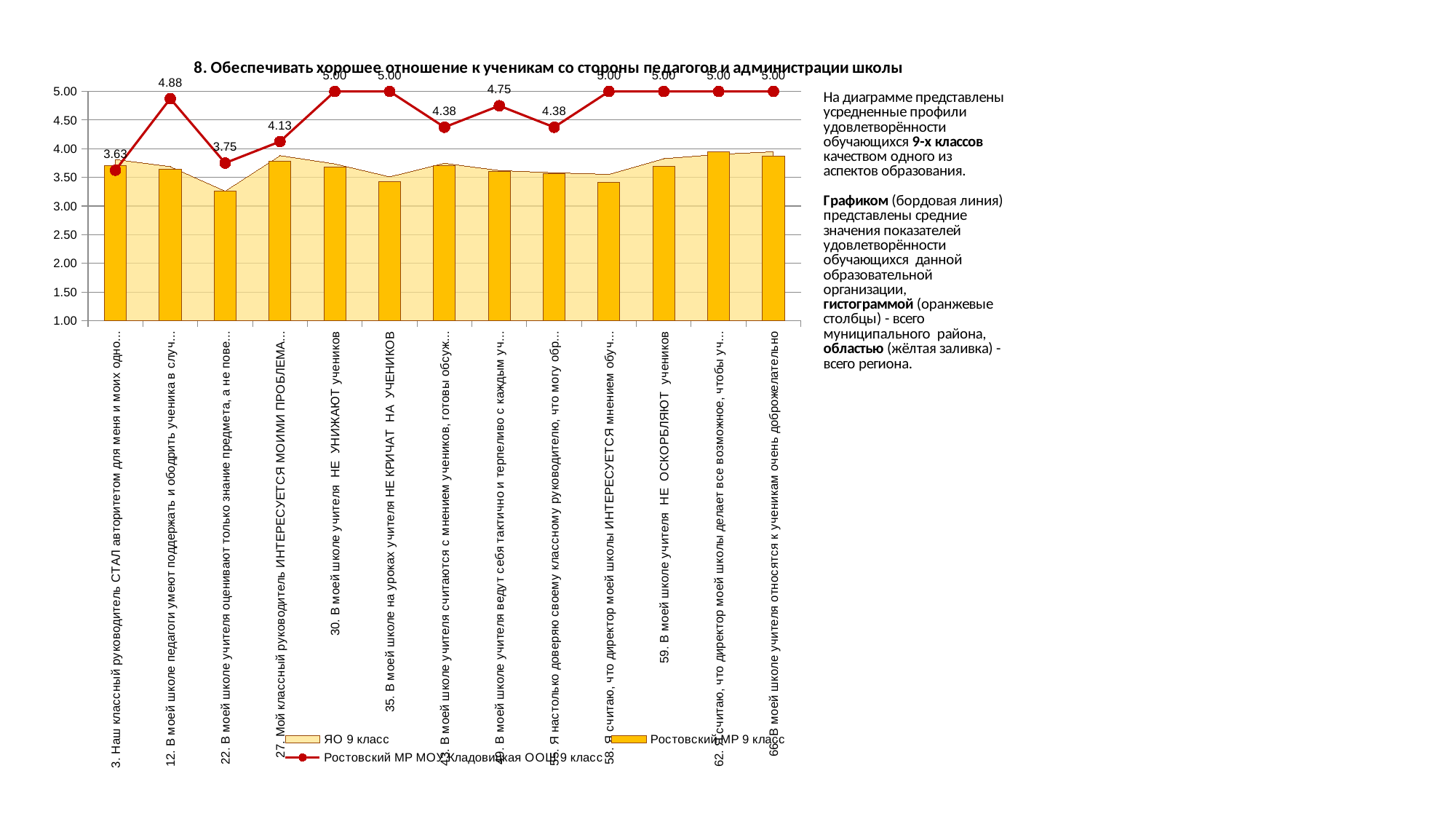

### Chart

| Category | ЯО 9 класс | Ростовский МР 9 класс | Ростовский МР МОУ Кладовицкая ООШ 9 класс |
|---|---|---|---|
| 3. Наш классный руководитель СТАЛ авторитетом для меня и моих одноклассников | 3.8112625079838196 | 3.7081632653061223 | 3.625 |
| 12. В моей школе педагоги умеют поддержать и ободрить ученика в случае неудачи | 3.687779433681073 | 3.6387755102040815 | 4.875 |
| 22. В моей школе учителя оценивают только знание предмета, а не поведение | 3.260378965296998 | 3.263265306122449 | 3.75 |
| 27. Мой классный руководитель ИНТЕРЕСУЕТСЯ МОИМИ ПРОБЛЕМАМИ  И  ЗАБОТИТСЯ  ОБО МНЕ | 3.8800298062593144 | 3.779591836734694 | 4.125 |
| 30. В моей школе учителя  НЕ  УНИЖАЮТ учеников | 3.735682350436449 | 3.6816326530612247 | 5.0 |
| 35. В моей школе на уроках учителя НЕ КРИЧАТ  НА  УЧЕНИКОВ | 3.5102192889078134 | 3.426530612244898 | 5.0 |
| 43. В моей школе учителя считаются с мнением учеников, готовы обсуждать спорные ситуации | 3.7461145411965084 | 3.710204081632653 | 4.375 |
| 49. В моей школе учителя ведут себя тактично и терпеливо с каждым учеником  | 3.618905684479455 | 3.6081632653061226 | 4.75 |
| 55. Я настолько доверяю своему классному руководителю, что могу обратиться к нему за советом в трудной жизненной ситуации | 3.580263998296785 | 3.5693877551020408 | 4.375 |
| 58. Я считаю, что директор моей школы ИНТЕРЕСУЕТСЯ мнением обучающихся о школе | 3.5522674047264213 | 3.4183673469387754 | 5.0 |
| 59. В моей школе учителя  НЕ  ОСКОРБЛЯЮТ  учеников | 3.8263785394932937 | 3.6897959183673468 | 5.0 |
| 62. Я считаю, что директор моей школы делает все возможное, чтобы учиться в школе стало лучше | 3.901426442410049 | 3.942857142857143 | 5.0 |
| 66. В моей школе учителя относятся к ученикам очень доброжелательно | 3.946668086012348 | 3.8755102040816327 | 5.0 |